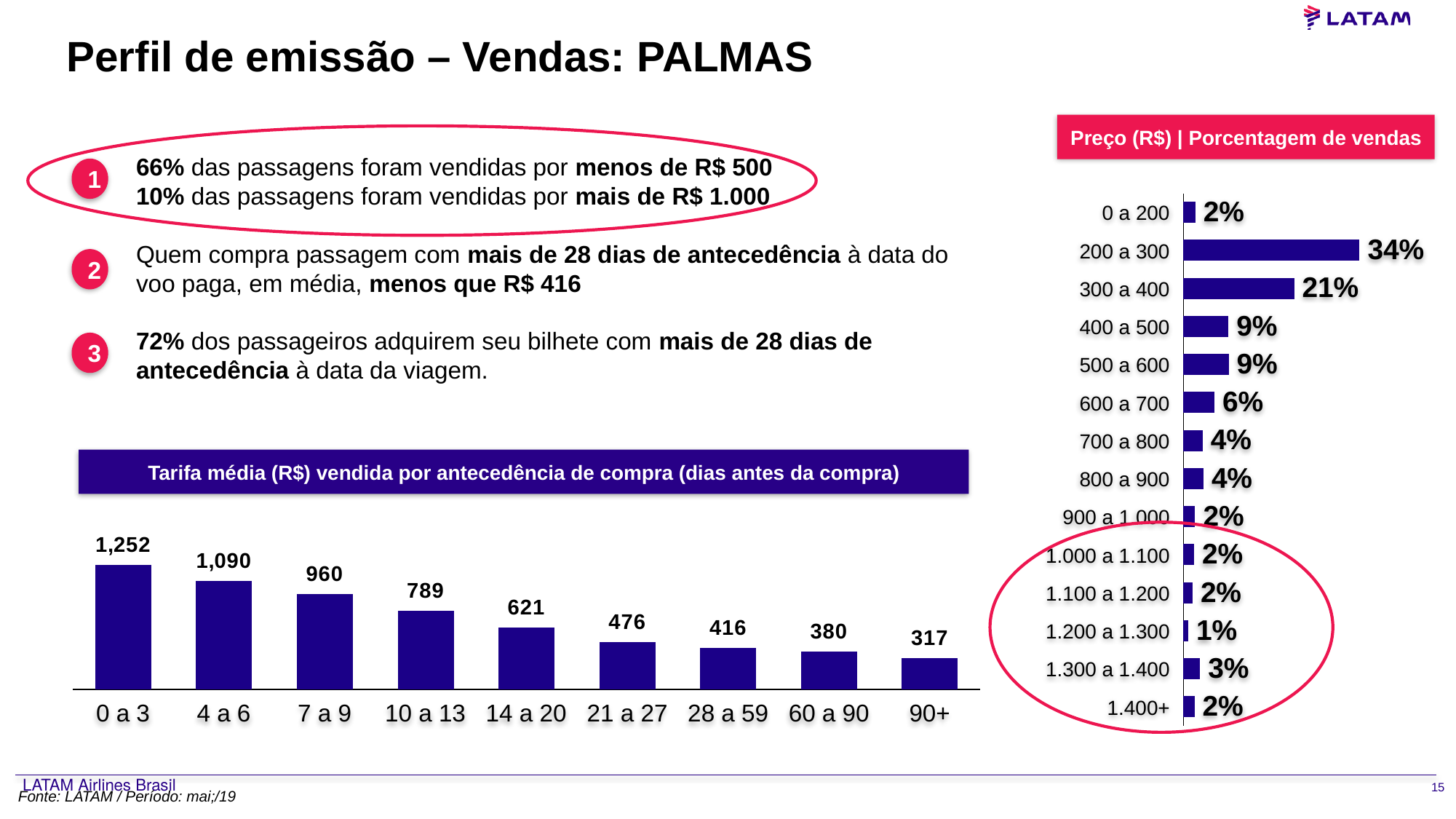

Perfil de emissão – Vendas: PALMAS
Preço (R$) | Porcentagem de vendas

66% das passagens foram vendidas por menos de R$ 500
10% das passagens foram vendidas por mais de R$ 1.000

Quem compra passagem com mais de 28 dias de antecedência à data do voo paga, em média, menos que R$ 416

72% dos passageiros adquirem seu bilhete com mais de 28 dias de antecedência à data da viagem.
1

### Chart

| Category |  |
|---|---|
2%
0 a 200
34%
200 a 300
2
21%
300 a 400
9%
400 a 500
3
9%
500 a 600
6%
600 a 700
4%
700 a 800
Tarifa média (R$) vendida por antecedência de compra (dias antes da compra)
4%
800 a 900
2%
900 a 1.000

### Chart

| Category |  |
|---|---|
2%
1.000 a 1.100
2%
1.100 a 1.200
1%
1.200 a 1.300
3%
1.300 a 1.400
2%
1.400+
0 a 3
4 a 6
7 a 9
10 a 13
14 a 20
21 a 27
28 a 59
60 a 90
90+
LATAM Airlines Brasil

Fonte: LATAM / Período: mai;/19